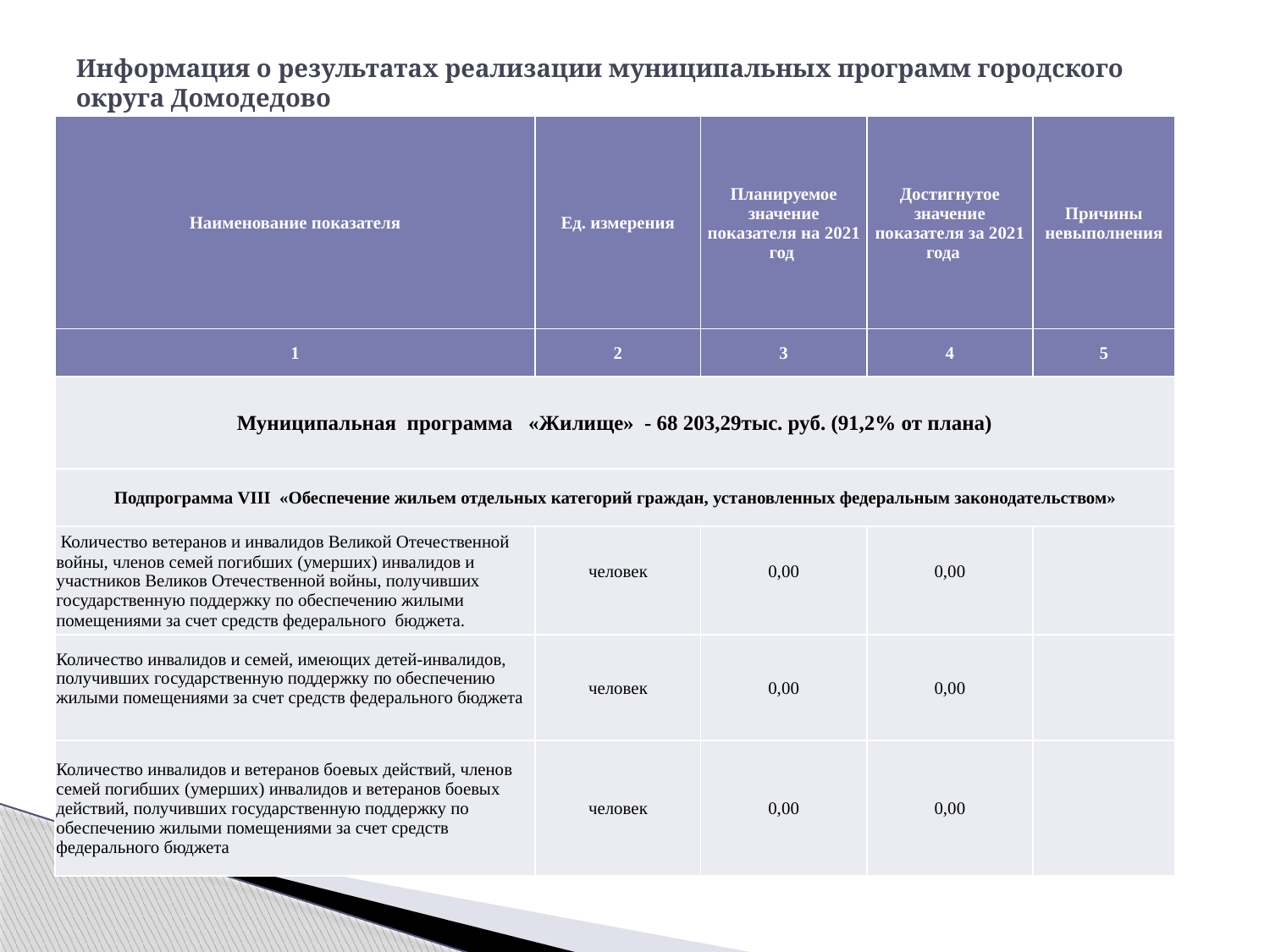

# Информация о результатах реализации муниципальных программ городского округа Домодедово
| Наименование показателя | Ед. измерения | Планируемое значение показателя на 2021 год | Достигнутое значение показателя за 2021 года | Причины невыполнения |
| --- | --- | --- | --- | --- |
| 1 | 2 | 3 | 4 | 5 |
| Муниципальная программа «Жилище» - 68 203,29тыс. руб. (91,2% от плана) |  |  |  |  |
| Подпрограмма VIII «Обеспечение жильем отдельных категорий граждан, установленных федеральным законодательством» |  |  |  |  |
| Количество ветеранов и инвалидов Великой Отечественной войны, членов семей погибших (умерших) инвалидов и участников Великов Отечественной войны, получивших государственную поддержку по обеспечению жилыми помещениями за счет средств федерального бюджета. | человек | 0,00 | 0,00 |  |
| Количество инвалидов и семей, имеющих детей-инвалидов, получивших государственную поддержку по обеспечению жилыми помещениями за счет средств федерального бюджета | человек | 0,00 | 0,00 |  |
| Количество инвалидов и ветеранов боевых действий, членов семей погибших (умерших) инвалидов и ветеранов боевых действий, получивших государственную поддержку по обеспечению жилыми помещениями за счет средств федерального бюджета | человек | 0,00 | 0,00 |  |